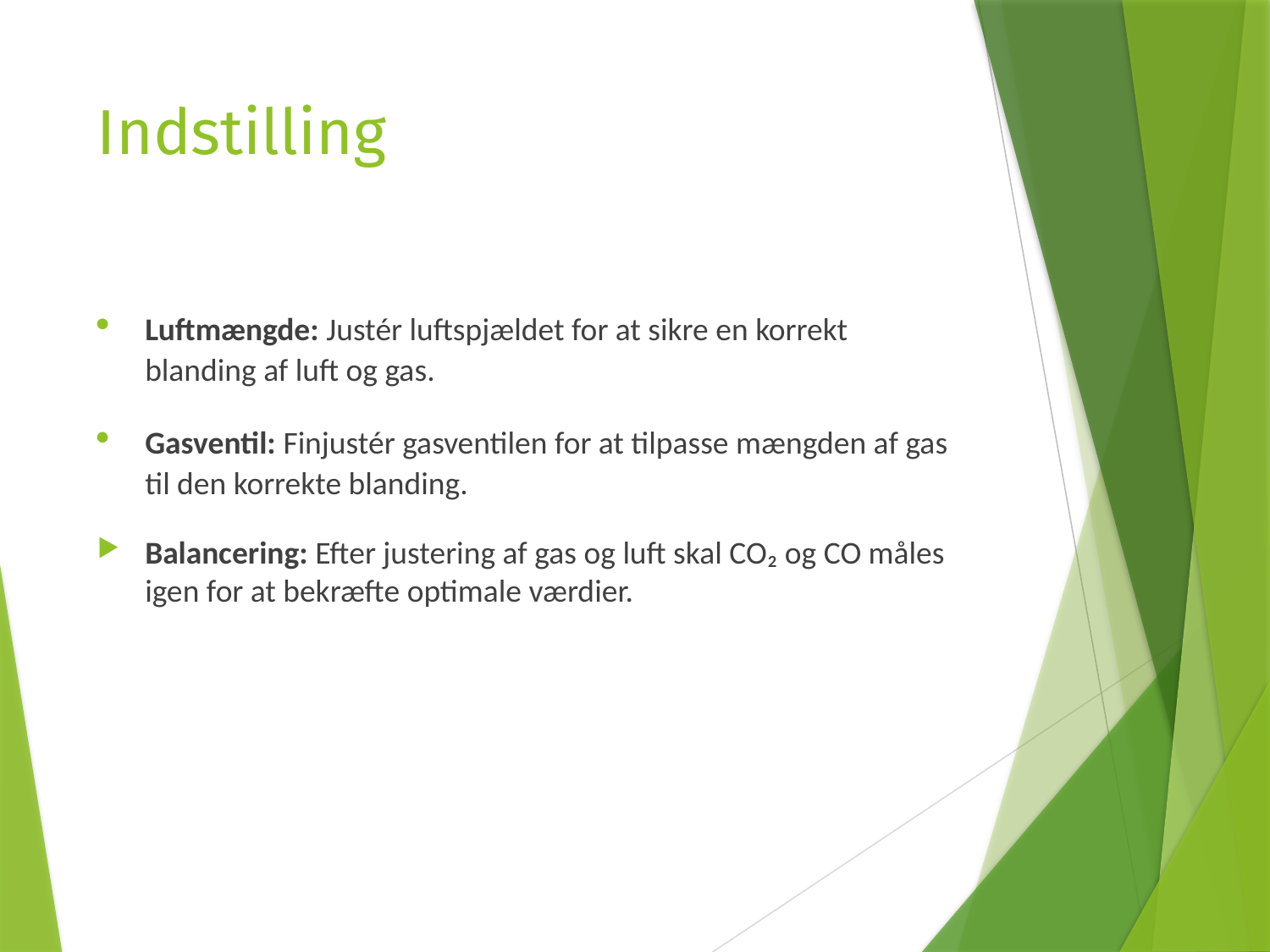

# Indstilling
Luftmængde: Justér luftspjældet for at sikre en korrekt blanding af luft og gas.
Gasventil: Finjustér gasventilen for at tilpasse mængden af gas til den korrekte blanding.
Balancering: Efter justering af gas og luft skal CO₂ og CO måles igen for at bekræfte optimale værdier.